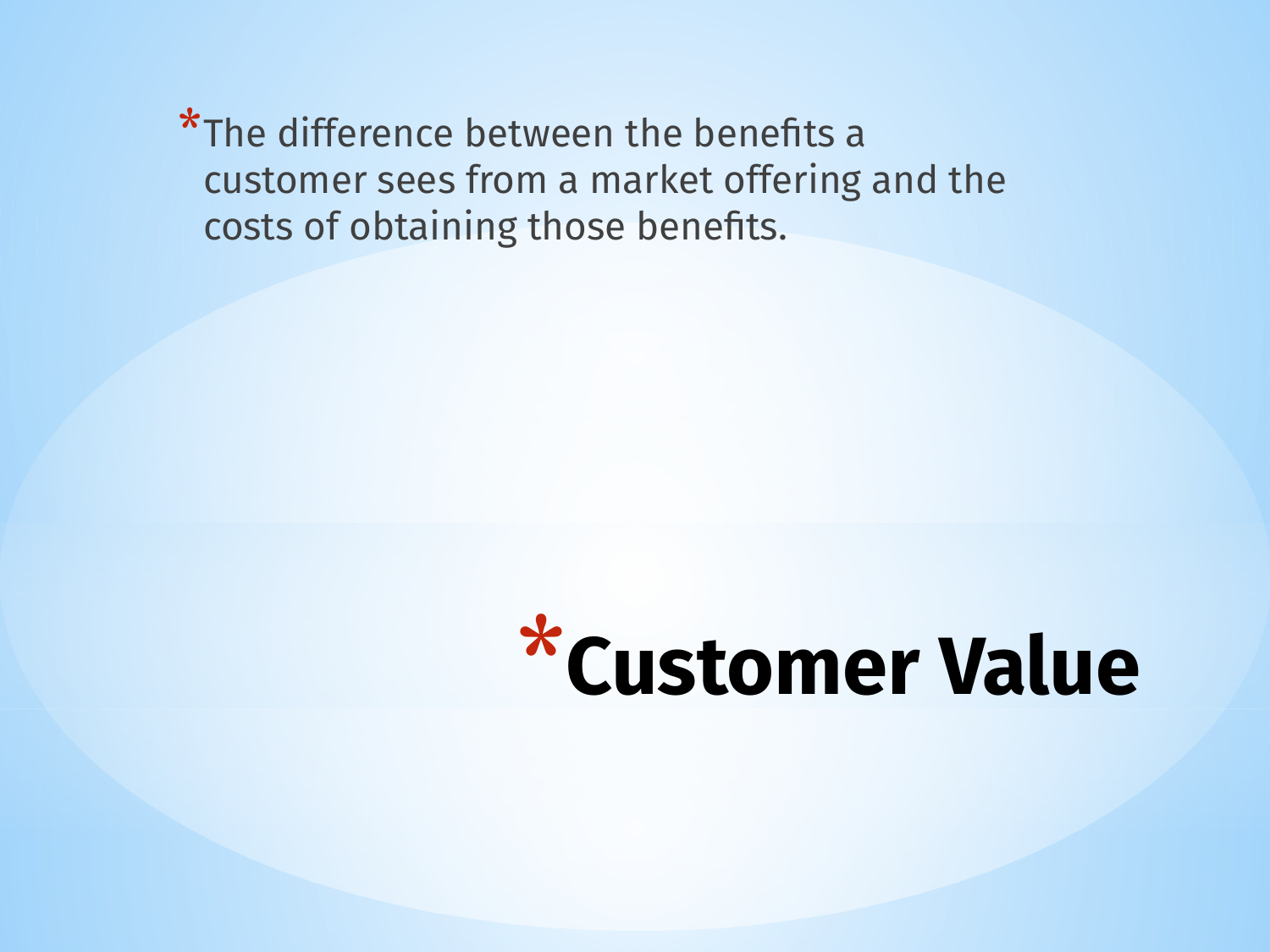

The difference between the benefits a customer sees from a market offering and the costs of obtaining those benefits.
# Customer Value